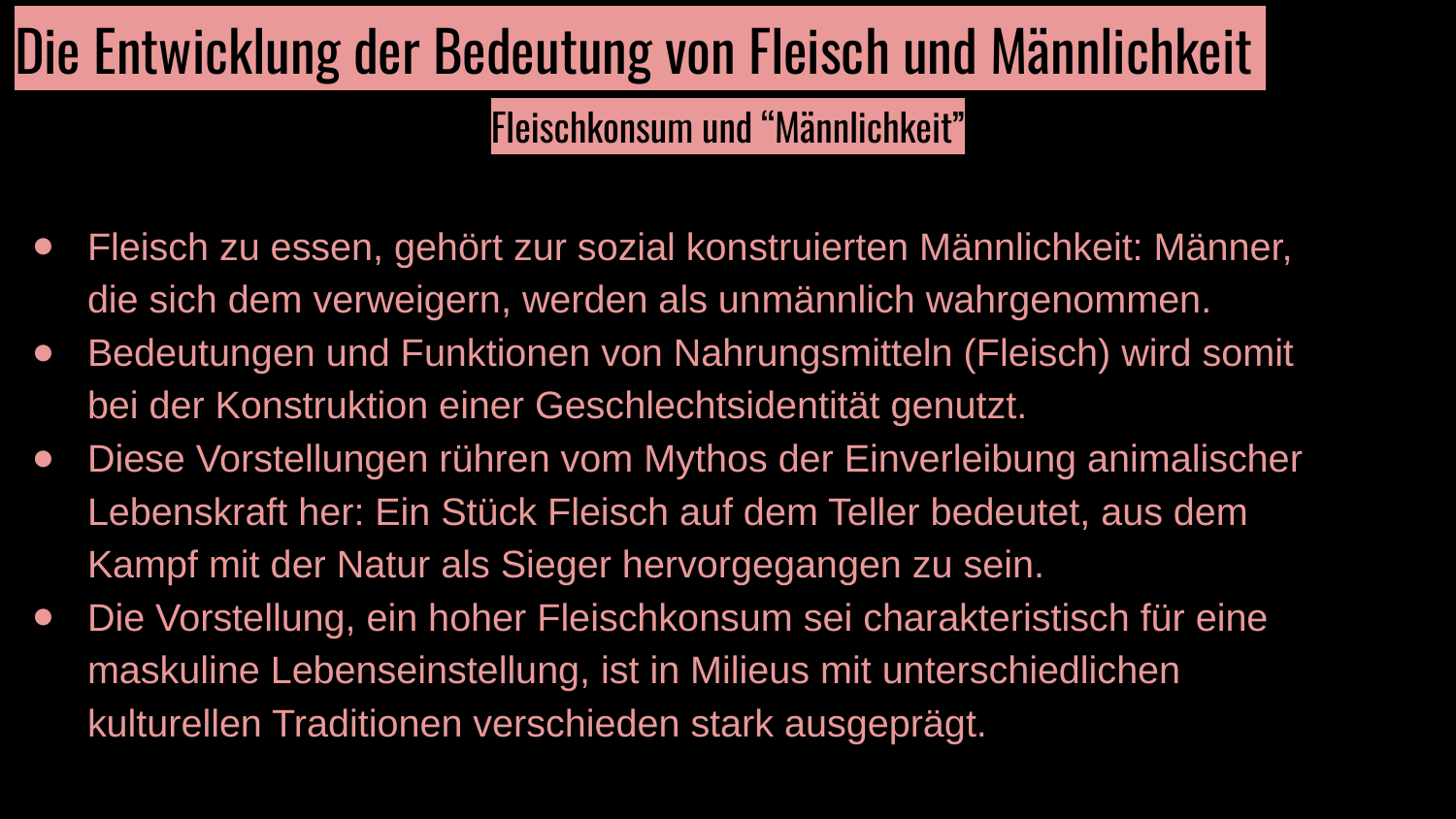

# Die Entwicklung der Bedeutung von Fleisch und Männlichkeit
Fleischkonsum und “Männlichkeit”
Fleisch zu essen, gehört zur sozial kon­struierten Männlichkeit: Männer, die sich dem verweigern, werden als un­männlich wahrgenommen.
Bedeutungen und Funktionen von Nahrungsmitteln (Fleisch) wird somit bei der Konstruktion einer Geschlechtsidentität genutzt.
Diese Vorstellungen rühren vom Mythos der Einverleibung animalischer Lebenskraft her: Ein Stück Fleisch auf dem Teller bedeutet, aus dem Kampf mit der Natur als Sieger hervorgegangen zu sein.
Die Vorstellung, ein hoher Fleischkonsum sei charakteristisch für eine maskuline Lebenseinstellung, ist in Milieus mit unterschiedlichen kulturellen Traditionen verschieden stark ausgeprägt.